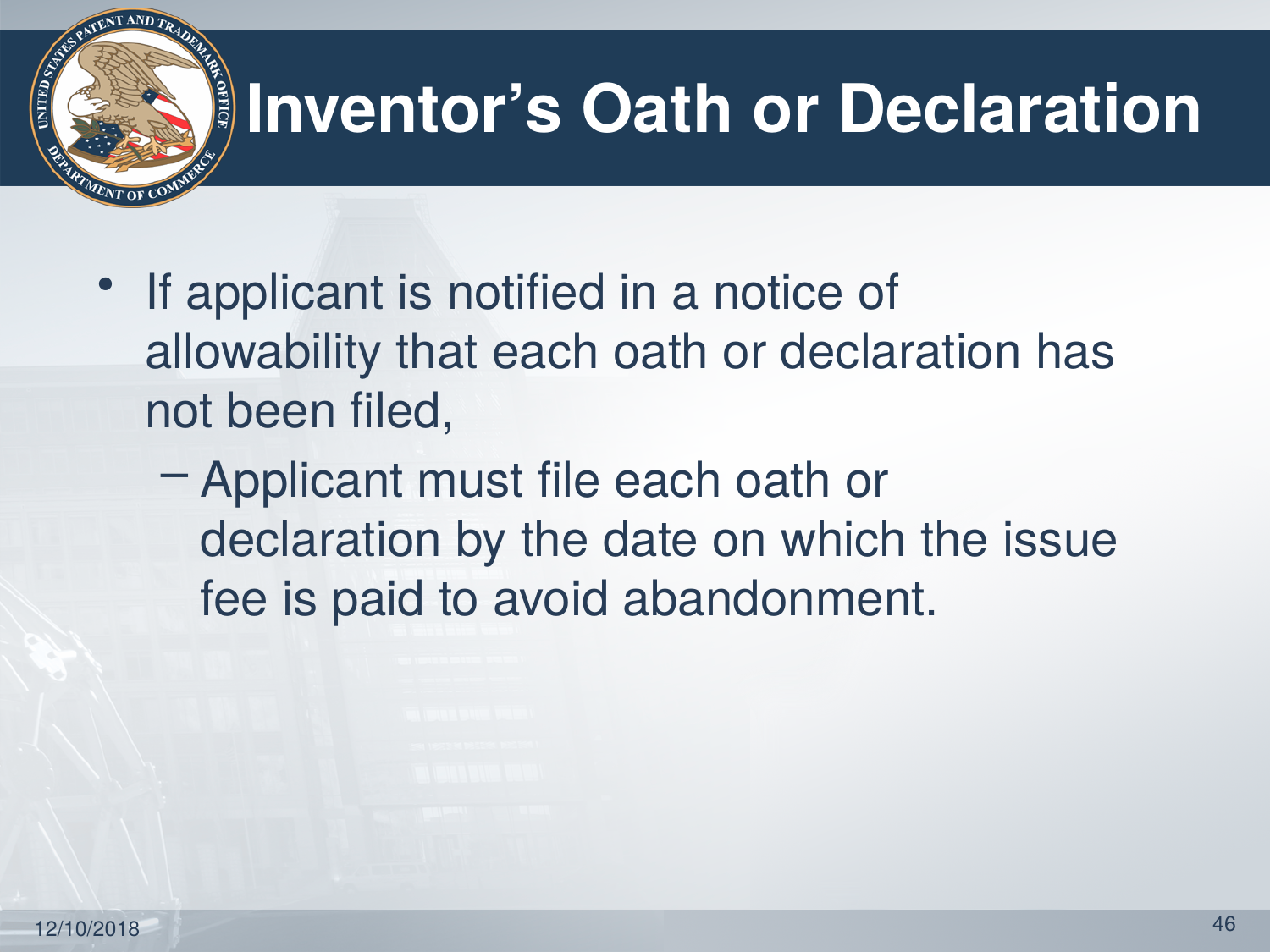

# Inventor’s Oath or Declaration
If applicant is notified in a notice of allowability that each oath or declaration has not been filed,
Applicant must file each oath or declaration by the date on which the issue fee is paid to avoid abandonment.
12/10/2018
46